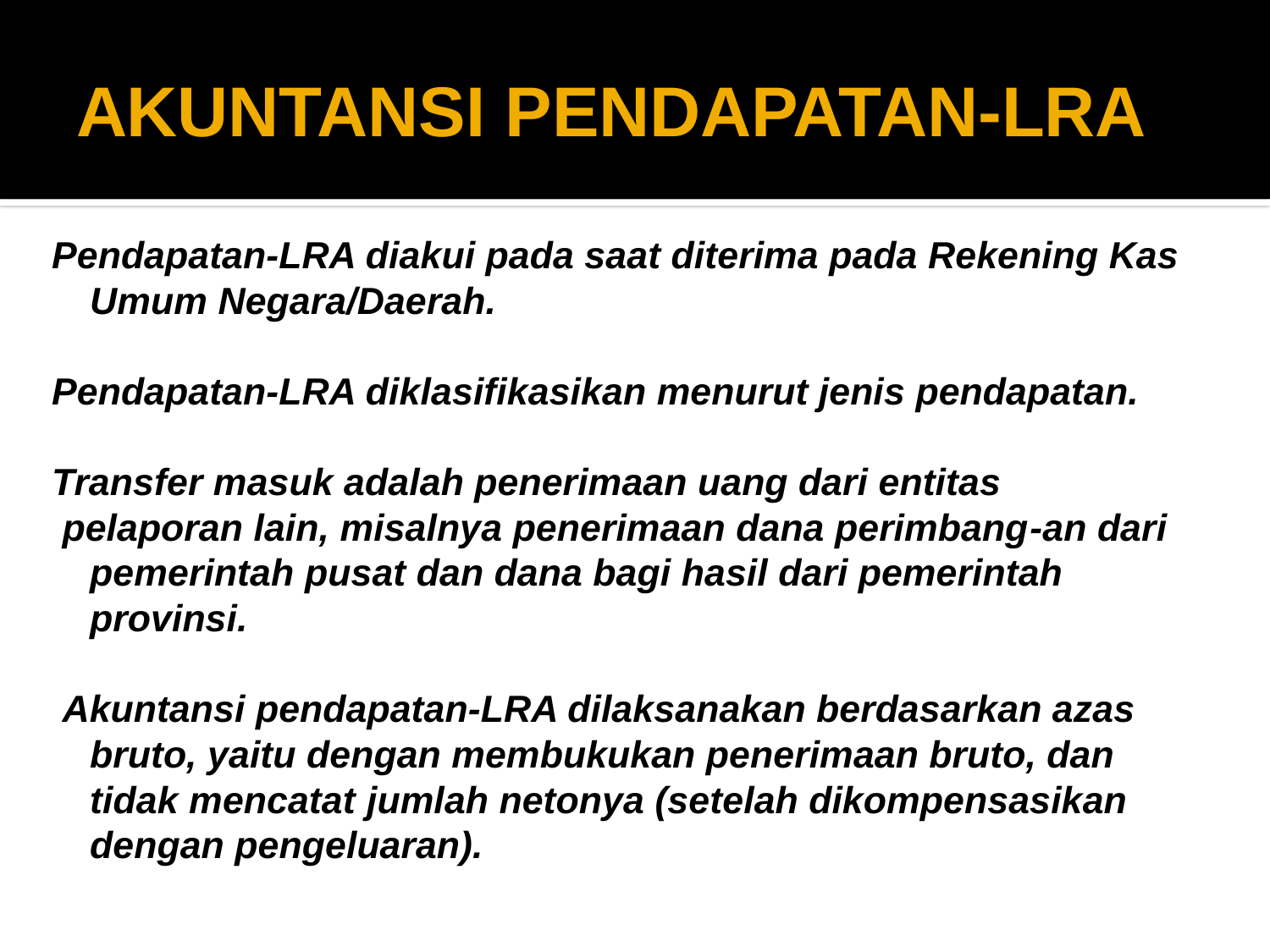

# AKUNTANSI PENDAPATAN-LRA
Pendapatan-LRA diakui pada saat diterima pada Rekening Kas Umum Negara/Daerah.

Pendapatan-LRA diklasifikasikan menurut jenis pendapatan.

Transfer masuk adalah penerimaan uang dari entitas
 pelaporan lain, misalnya penerimaan dana perimbang-an dari pemerintah pusat dan dana bagi hasil dari pemerintah provinsi.

 Akuntansi pendapatan-LRA dilaksanakan berdasarkan azas bruto, yaitu dengan membukukan penerimaan bruto, dan tidak mencatat jumlah netonya (setelah dikompensasikan dengan pengeluaran).